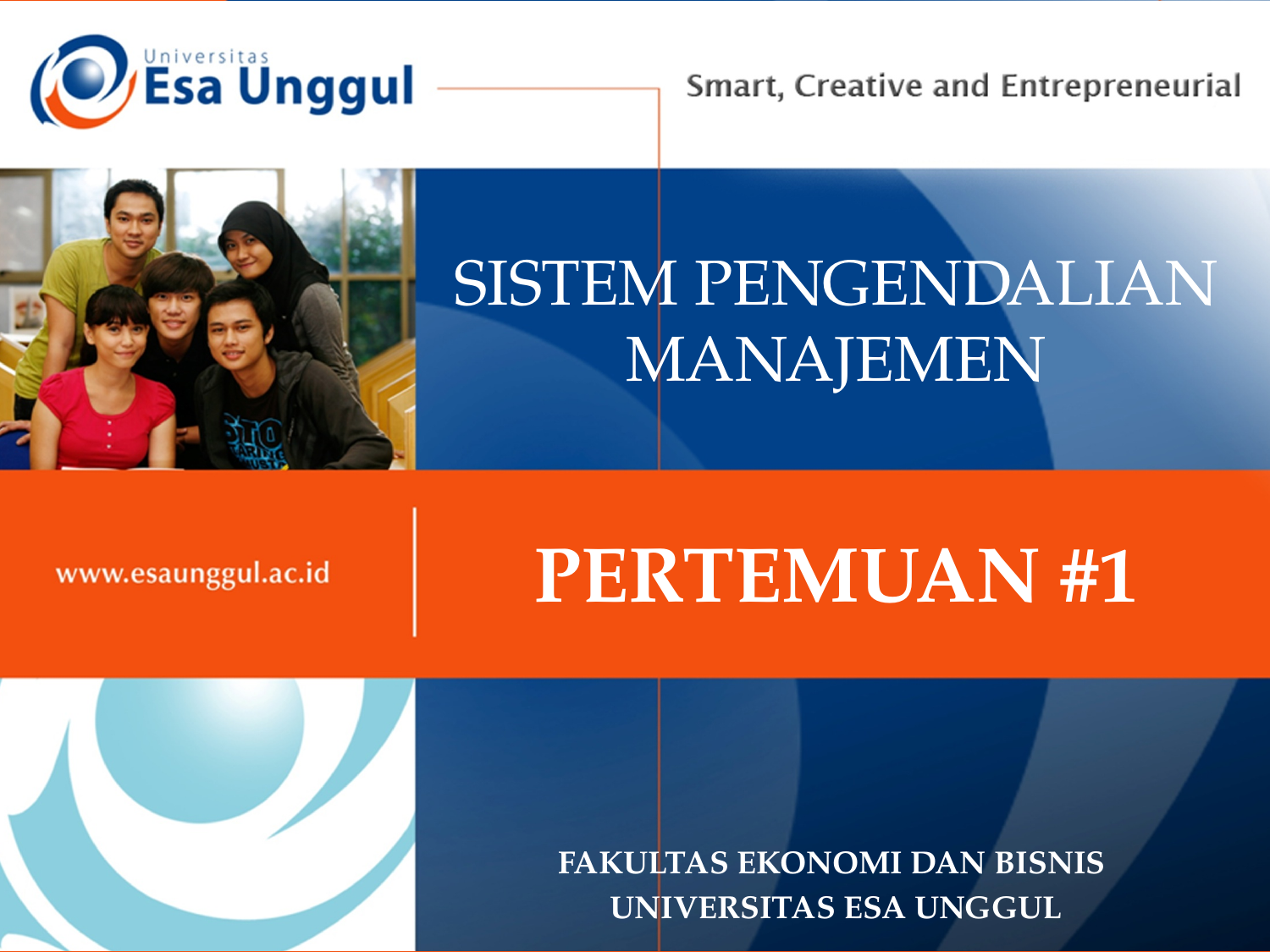

# SISTEM PENGENDALIAN MANAJEMEN
PERTEMUAN #1
FAKULTAS EKONOMI DAN BISNIS
UNIVERSITAS ESA UNGGUL